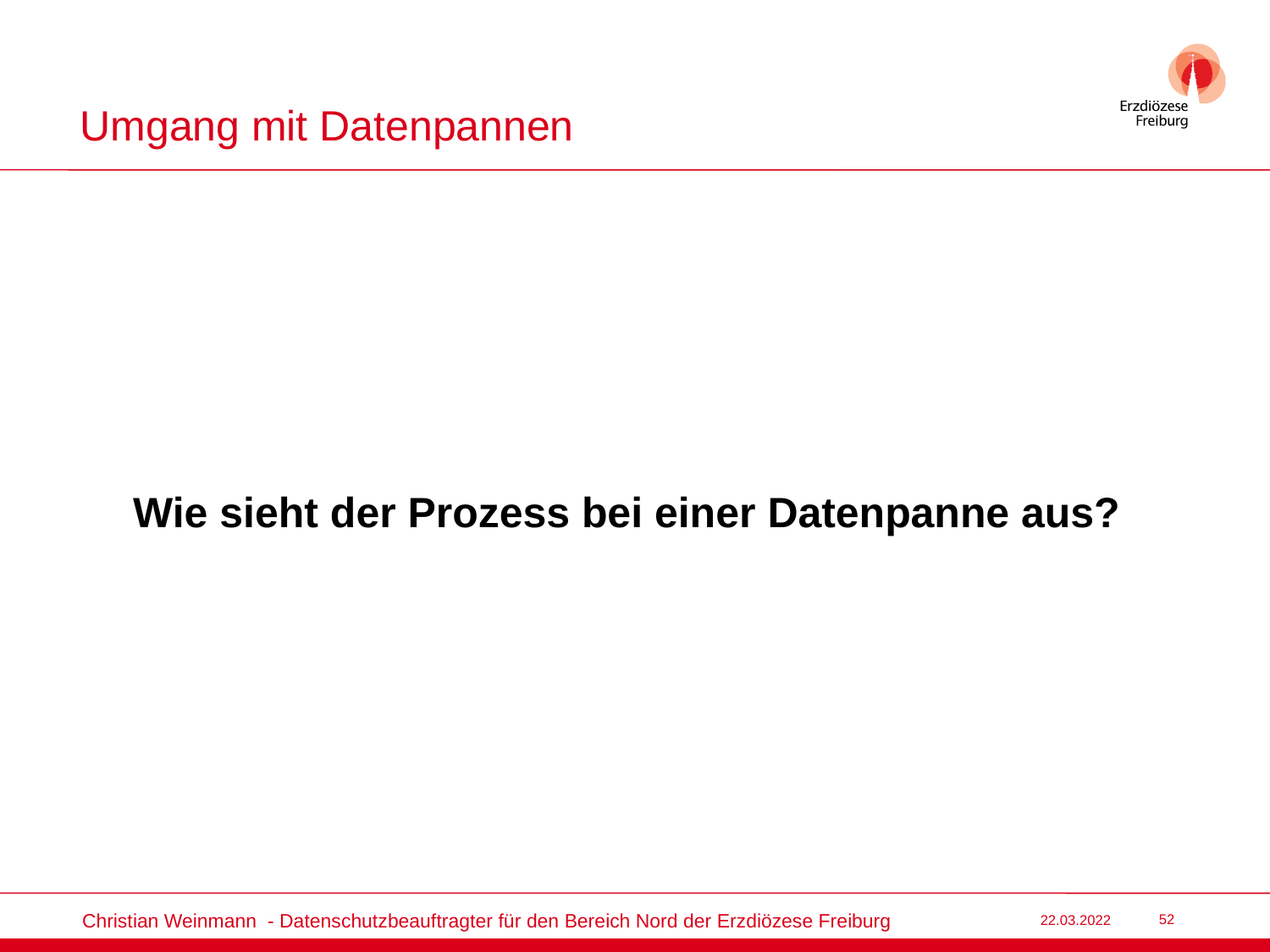

# Umgang mit Datenpannen

Wie sieht der Prozess bei einer Datenpanne aus?

Christian Weinmann  - Datenschutzbeauftragter für den Bereich Nord der Erzdiözese Freiburg
22.03.2022